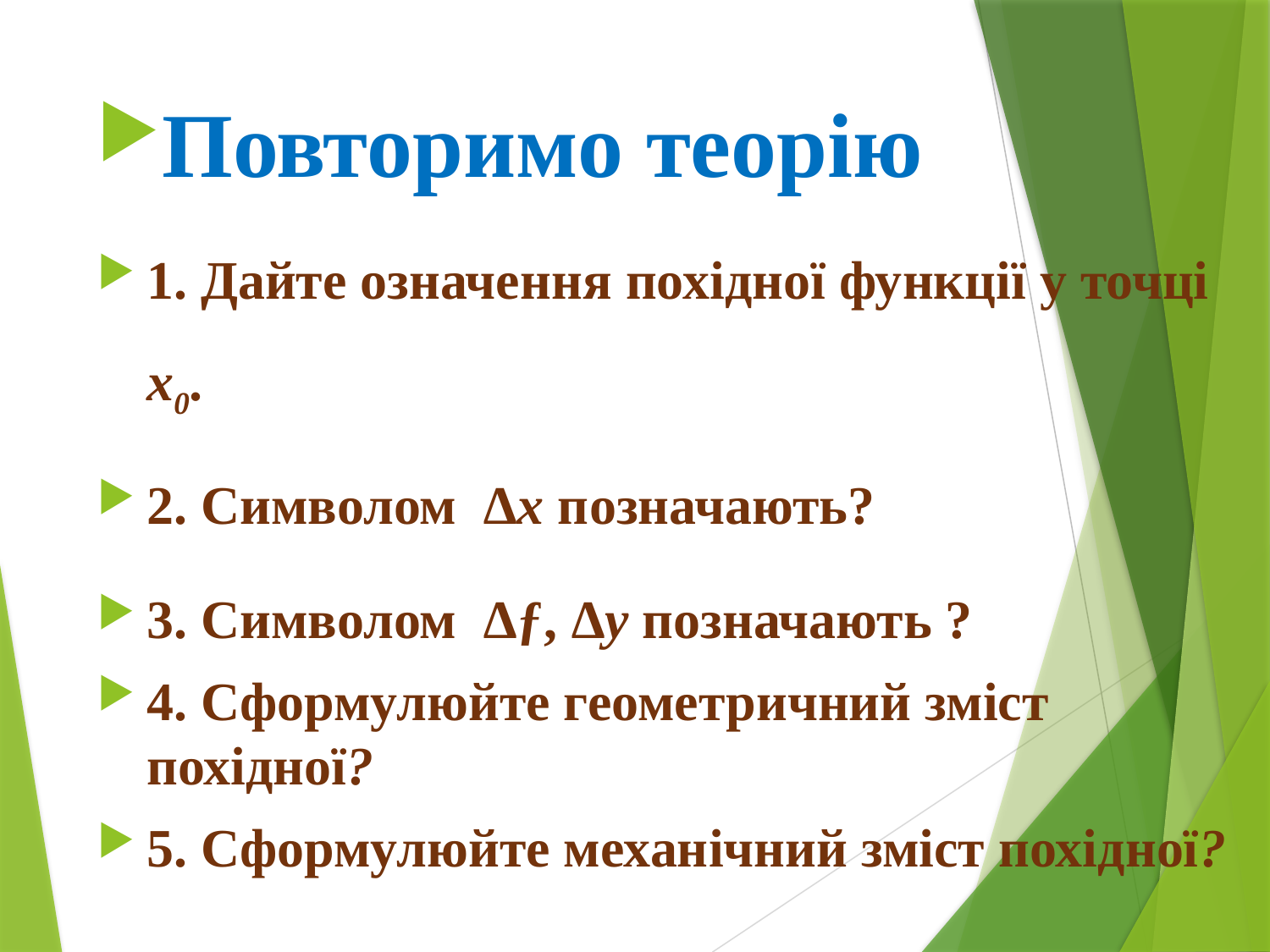

Повторимо теорію
1. Дайте означення похідної функції у точці х0.
2. Символом  ∆х позначають?
3. Символом  ∆ƒ, ∆у позначають ?
4. Сформулюйте геометричний зміст похідної?
5. Сформулюйте механічний зміст похідної?